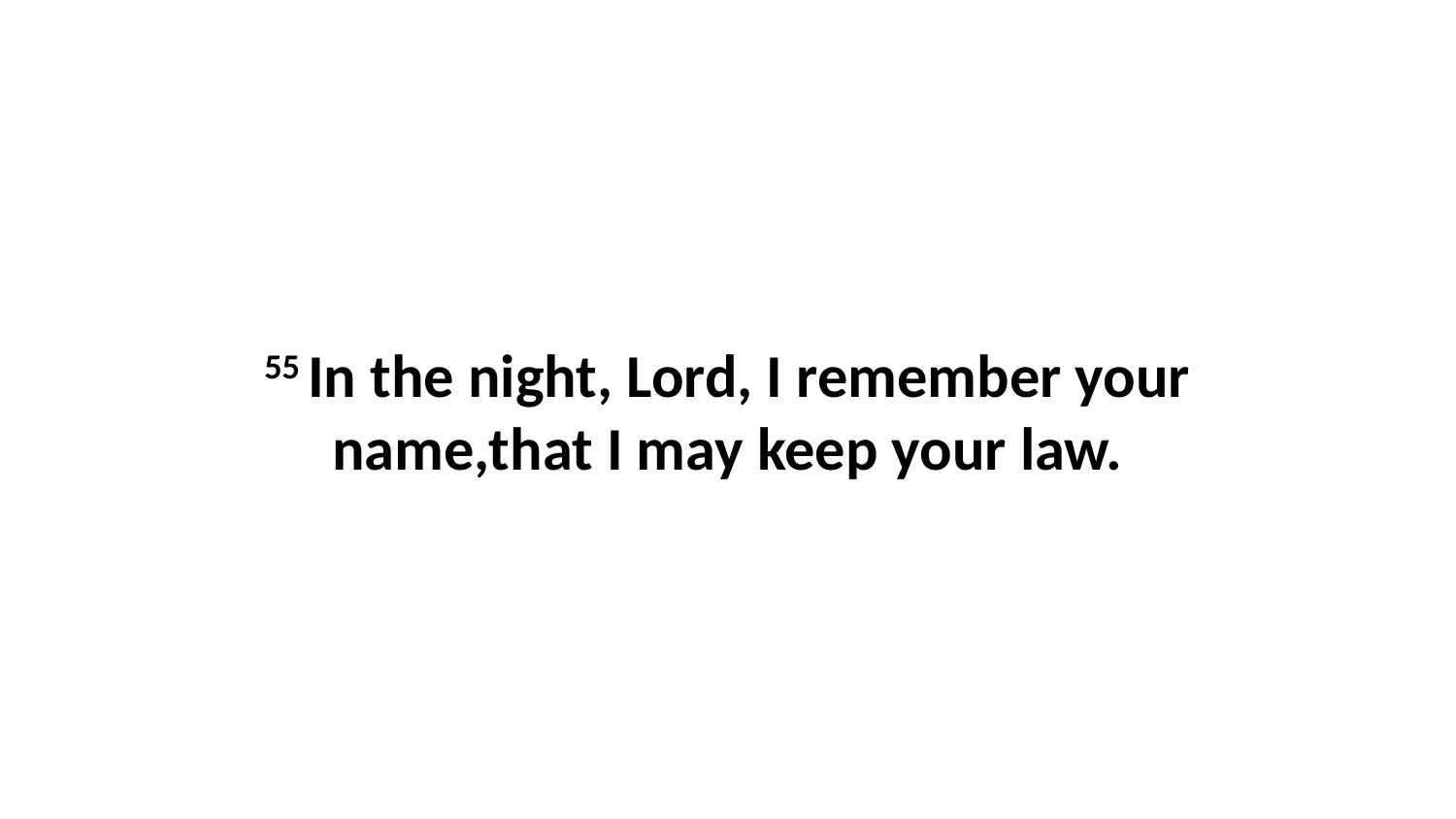

55 In the night, Lord, I remember your name,that I may keep your law.